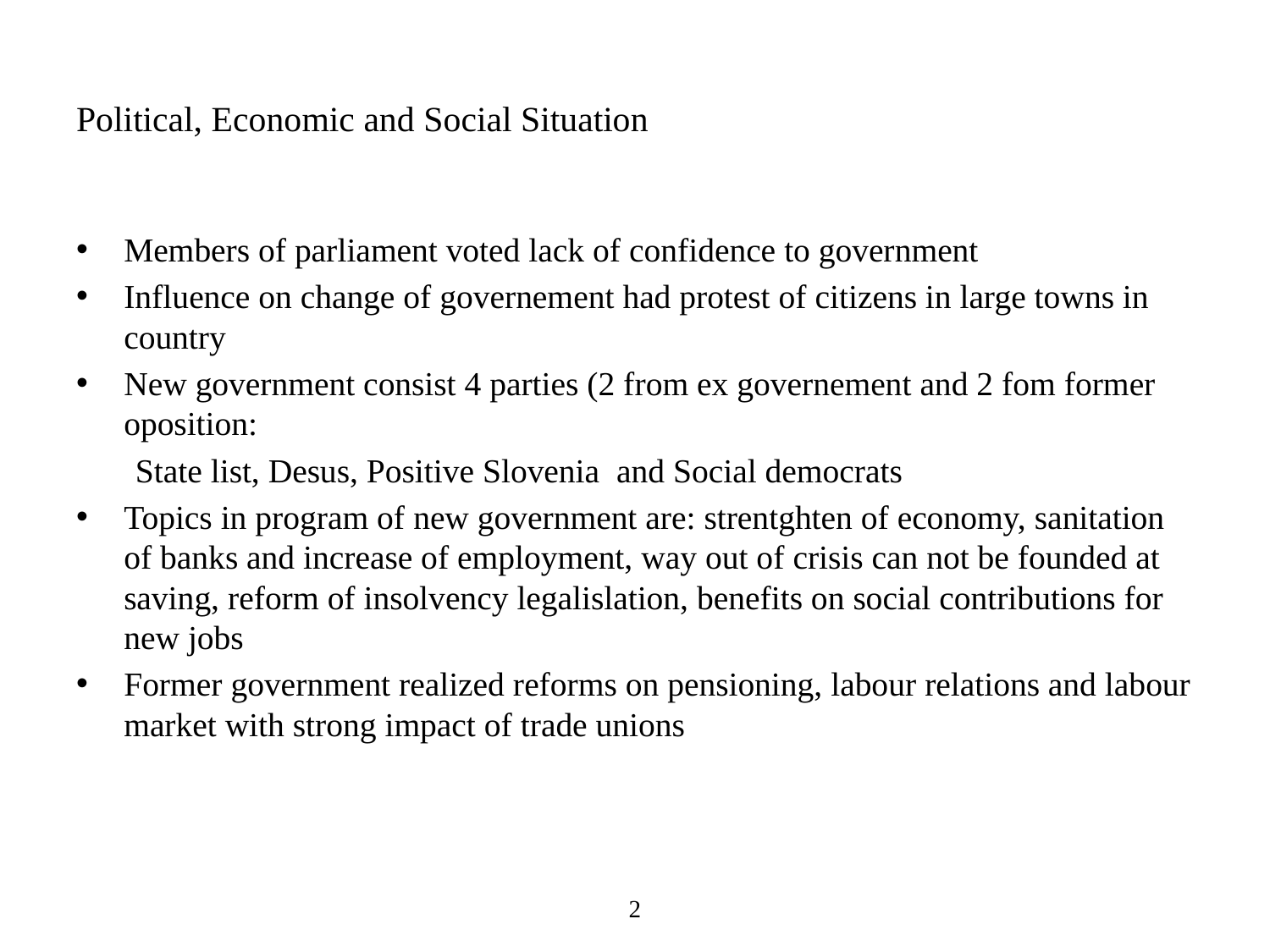

# Political, Economic and Social Situation
Members of parliament voted lack of confidence to government
Influence on change of governement had protest of citizens in large towns in country
New government consist 4 parties (2 from ex governement and 2 fom former oposition:
       State list, Desus, Positive Slovenia  and Social democrats
Topics in program of new government are: strentghten of economy, sanitation of banks and increase of employment, way out of crisis can not be founded at saving, reform of insolvency legalislation, benefits on social contributions for new jobs
Former government realized reforms on pensioning, labour relations and labour market with strong impact of trade unions
2